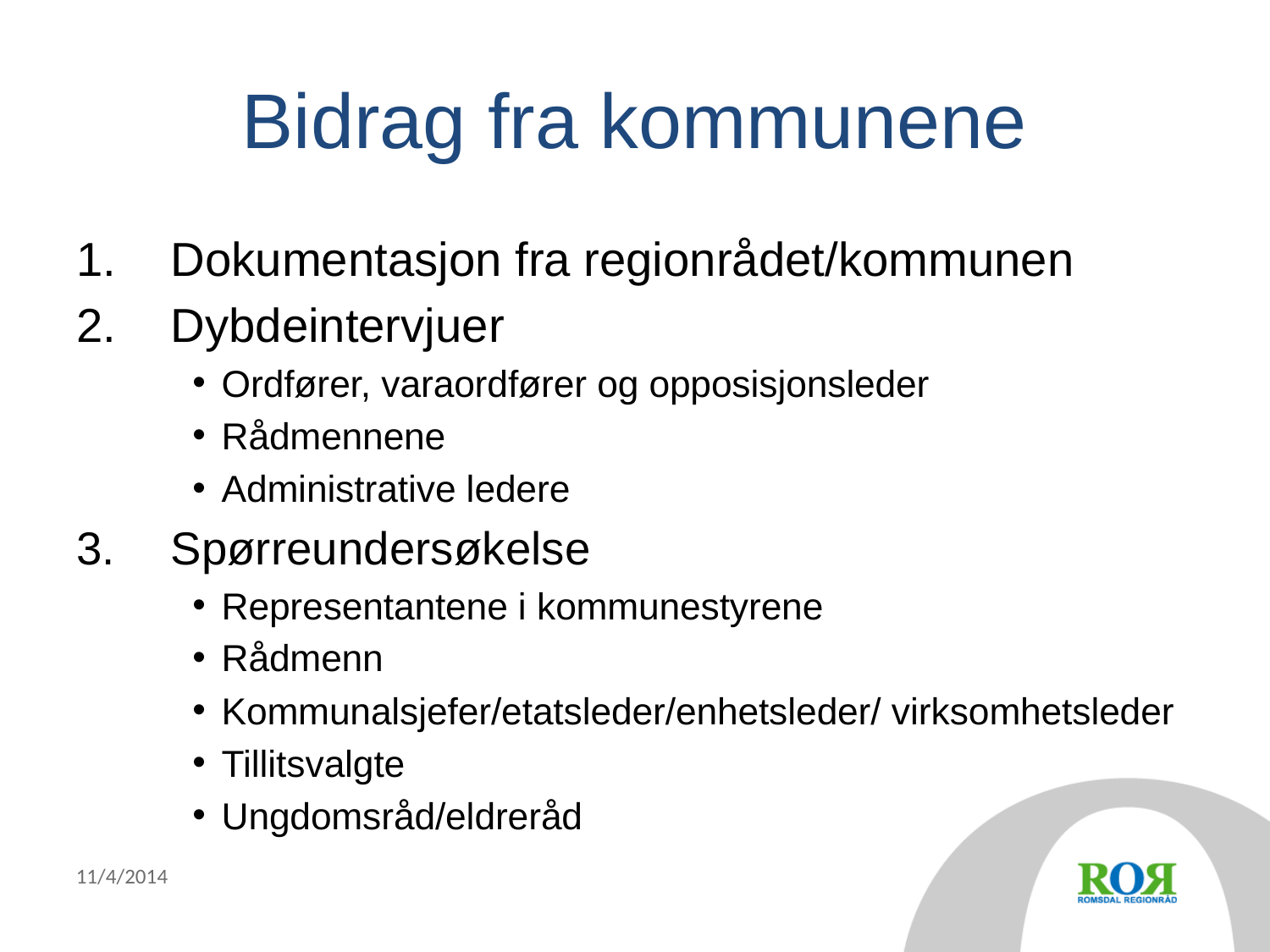

# Bidrag fra kommunene
Dokumentasjon fra regionrådet/kommunen
Dybdeintervjuer
Ordfører, varaordfører og opposisjonsleder
Rådmennene
Administrative ledere
Spørreundersøkelse
Representantene i kommunestyrene
Rådmenn
Kommunalsjefer/etatsleder/enhetsleder/ virksomhetsleder
Tillitsvalgte
Ungdomsråd/eldreråd

11/4/2014